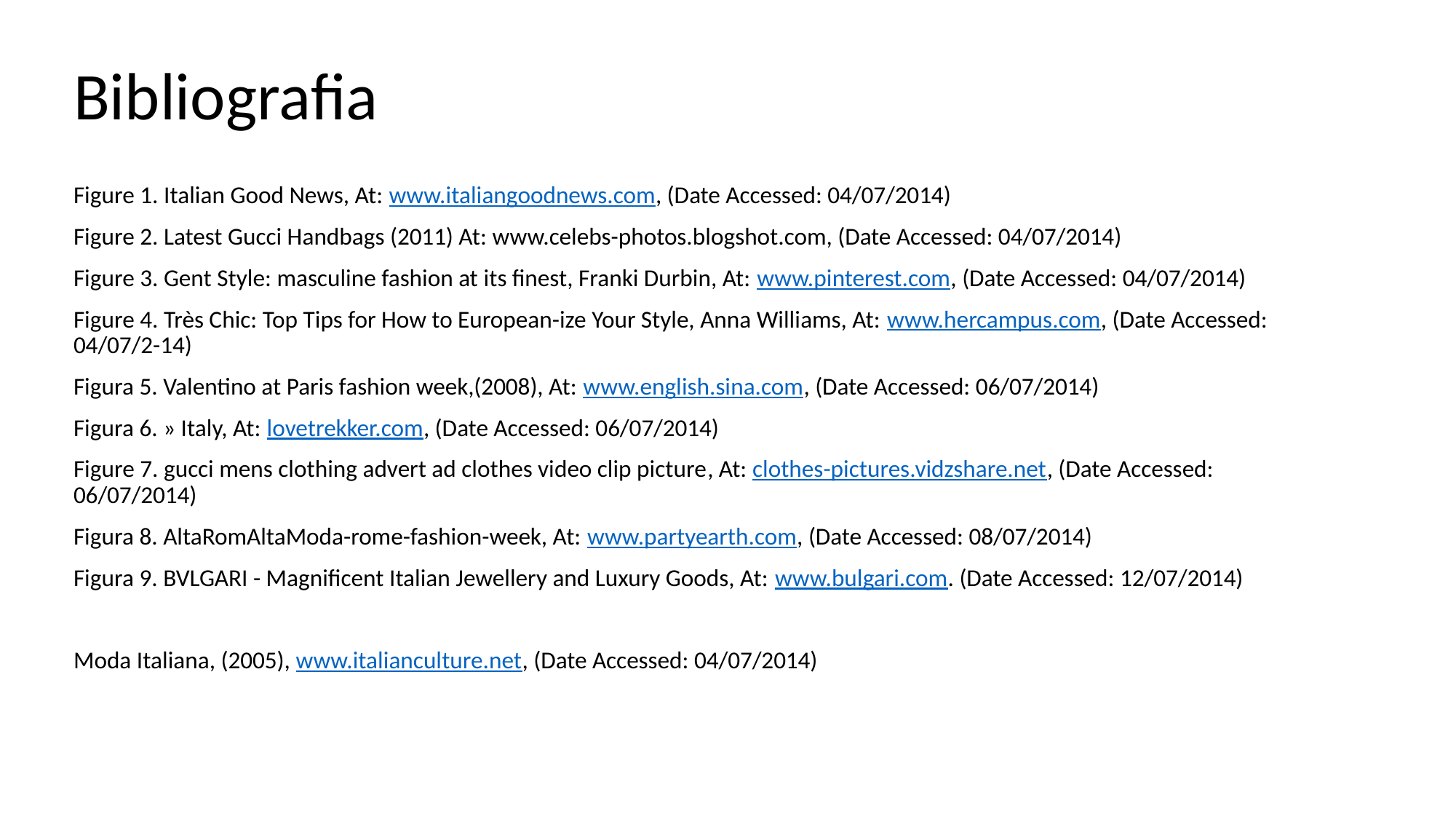

# Bibliografia
Figure 1. Italian Good News, At: www.italiangoodnews.com, (Date Accessed: 04/07/2014)
Figure 2. Latest Gucci Handbags (2011) At: www.celebs-photos.blogshot.com, (Date Accessed: 04/07/2014)
Figure 3. Gent Style: masculine fashion at its finest, Franki Durbin, At: www.pinterest.com, (Date Accessed: 04/07/2014)
Figure 4. Très Chic: Top Tips for How to European-ize Your Style, Anna Williams, At: www.hercampus.com, (Date Accessed: 04/07/2-14)
Figura 5. Valentino at Paris fashion week,(2008), At: www.english.sina.com, (Date Accessed: 06/07/2014)
Figura 6. » Italy, At: lovetrekker.com, (Date Accessed: 06/07/2014)
Figure 7. gucci mens clothing advert ad clothes video clip picture, At: clothes-pictures.vidzshare.net, (Date Accessed: 06/07/2014)
Figura 8. AltaRomAltaModa-rome-fashion-week, At: www.partyearth.com, (Date Accessed: 08/07/2014)
Figura 9. BVLGARI - Magnificent Italian Jewellery and Luxury Goods, At: www.bulgari.com. (Date Accessed: 12/07/2014)

Moda Italiana, (2005), www.italianculture.net, (Date Accessed: 04/07/2014)